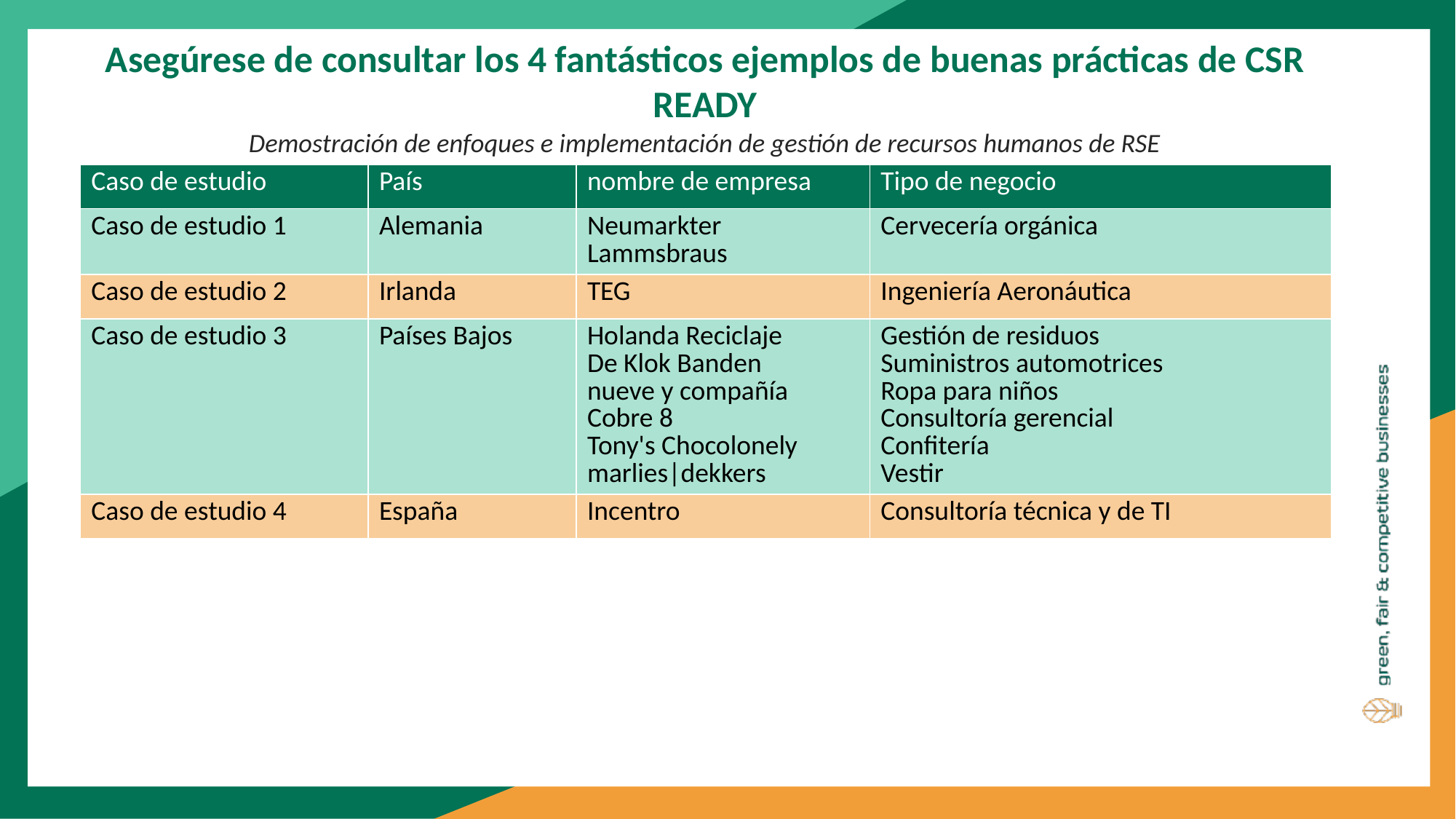

Asegúrese de consultar los 4 fantásticos ejemplos de buenas prácticas de CSR READY
Demostración de enfoques e implementación de gestión de recursos humanos de RSE
| Caso de estudio | País | nombre de empresa | Tipo de negocio |
| --- | --- | --- | --- |
| Caso de estudio 1 | Alemania | Neumarkter Lammsbraus | Cervecería orgánica |
| Caso de estudio 2 | Irlanda | TEG | Ingeniería Aeronáutica |
| Caso de estudio 3 | Países Bajos | Holanda Reciclaje De Klok Banden nueve y compañía Cobre 8 Tony's Chocolonely marlies|dekkers | Gestión de residuos Suministros automotrices Ropa para niños Consultoría gerencial Confitería Vestir |
| Caso de estudio 4 | España | Incentro | Consultoría técnica y de TI |